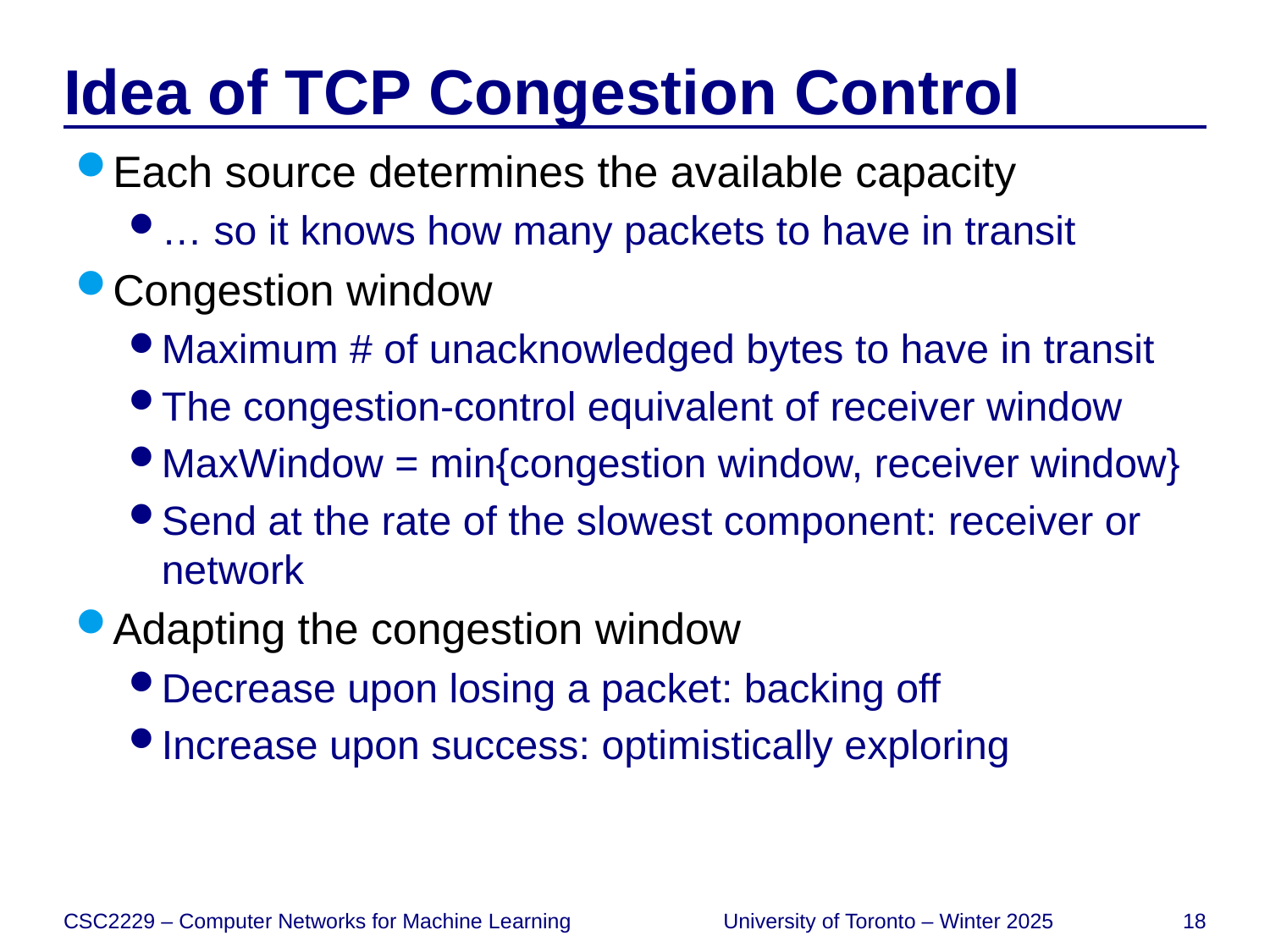

# Idea of TCP Congestion Control
Each source determines the available capacity
… so it knows how many packets to have in transit
Congestion window
Maximum # of unacknowledged bytes to have in transit
The congestion-control equivalent of receiver window
MaxWindow = min{congestion window, receiver window}
Send at the rate of the slowest component: receiver or network
Adapting the congestion window
Decrease upon losing a packet: backing off
Increase upon success: optimistically exploring
CSC2229 – Computer Networks for Machine Learning
University of Toronto – Winter 2025
18